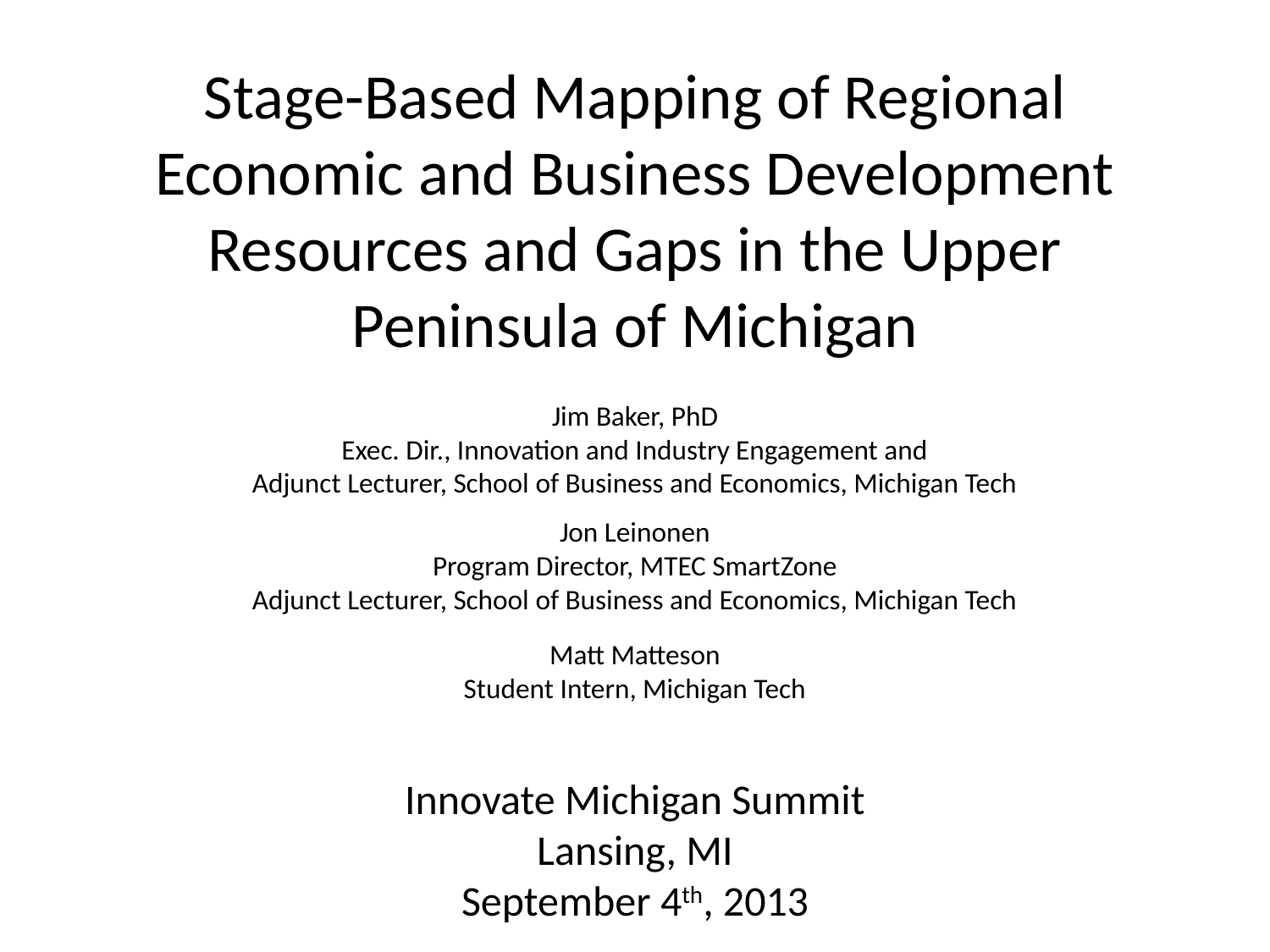

# Stage-Based Mapping of Regional Economic and Business Development Resources and Gaps in the Upper Peninsula of Michigan
Jim Baker, PhD
Exec. Dir., Innovation and Industry Engagement and
Adjunct Lecturer, School of Business and Economics, Michigan Tech

Jon Leinonen
Program Director, MTEC SmartZone
Adjunct Lecturer, School of Business and Economics, Michigan Tech

Matt Matteson
Student Intern, Michigan Tech

Innovate Michigan Summit
Lansing, MI
September 4th, 2013